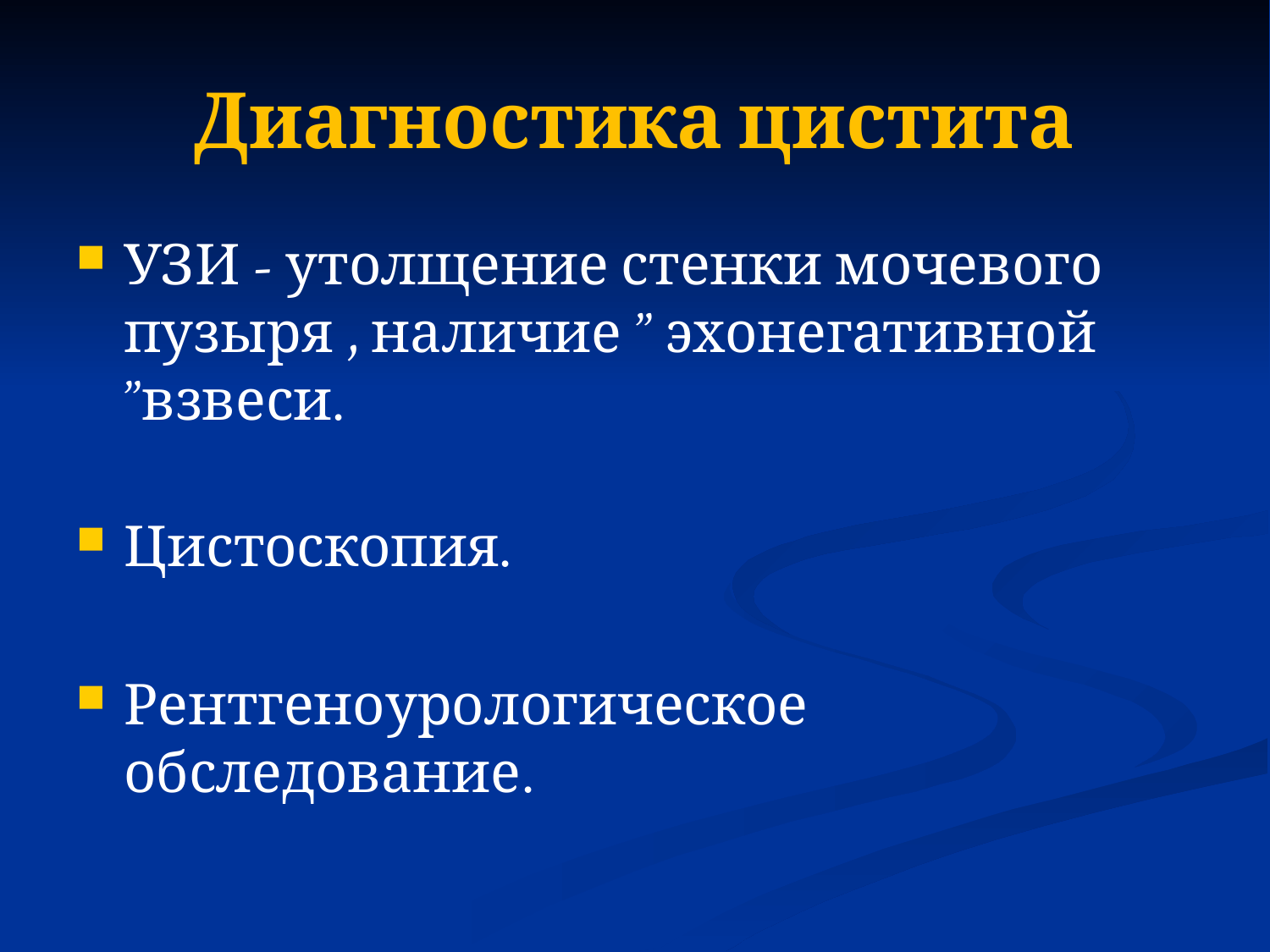

# Диагностика цистита
УЗИ - утолщение стенки мочевого пузыря , наличие ’’ эхонегативной ’’взвеси.
Цистоскопия.

Рентгеноурологическое обследование.